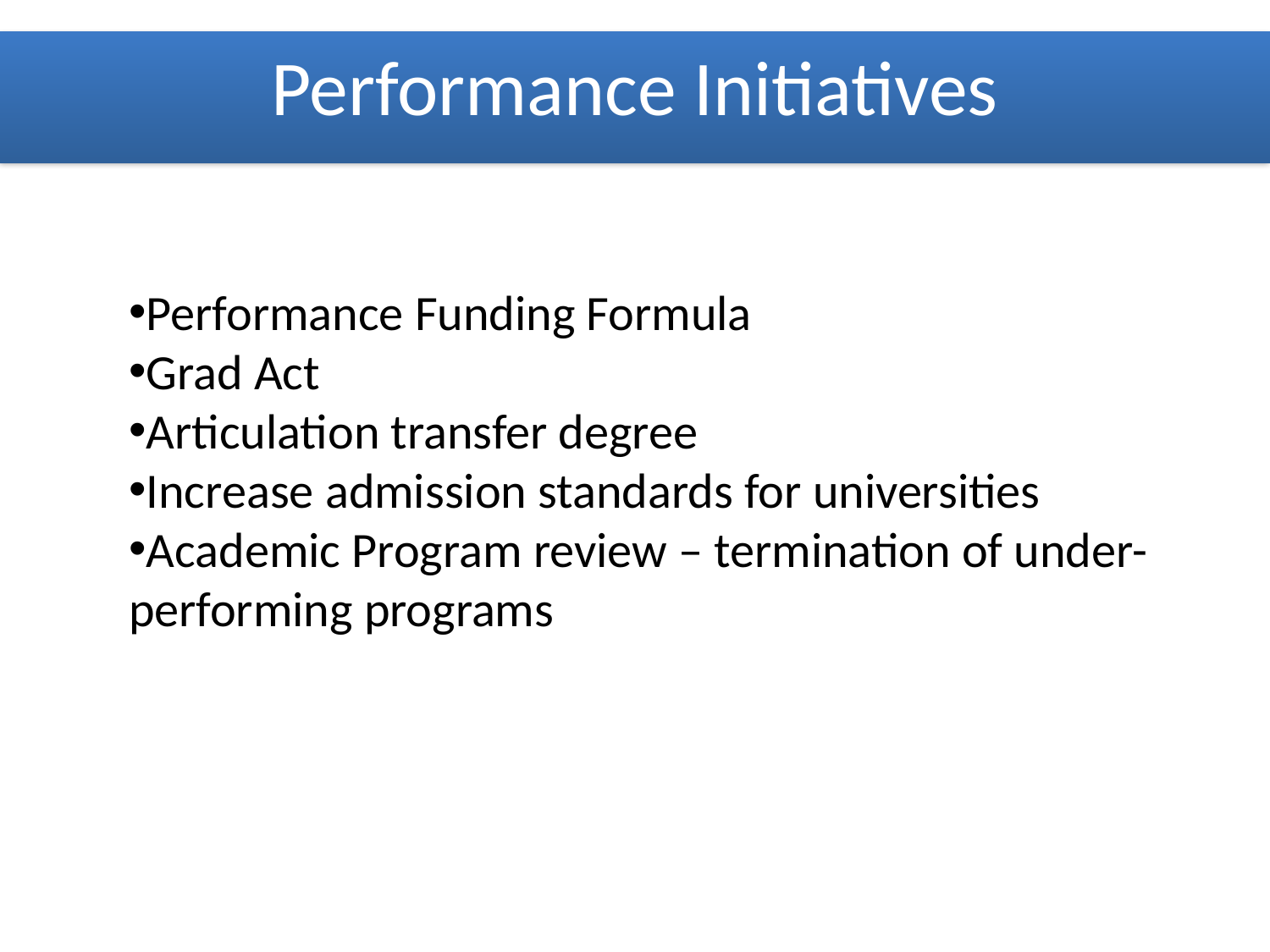

Performance Initiatives
Performance Funding Formula
Grad Act
Articulation transfer degree
Increase admission standards for universities
Academic Program review – termination of under-performing programs